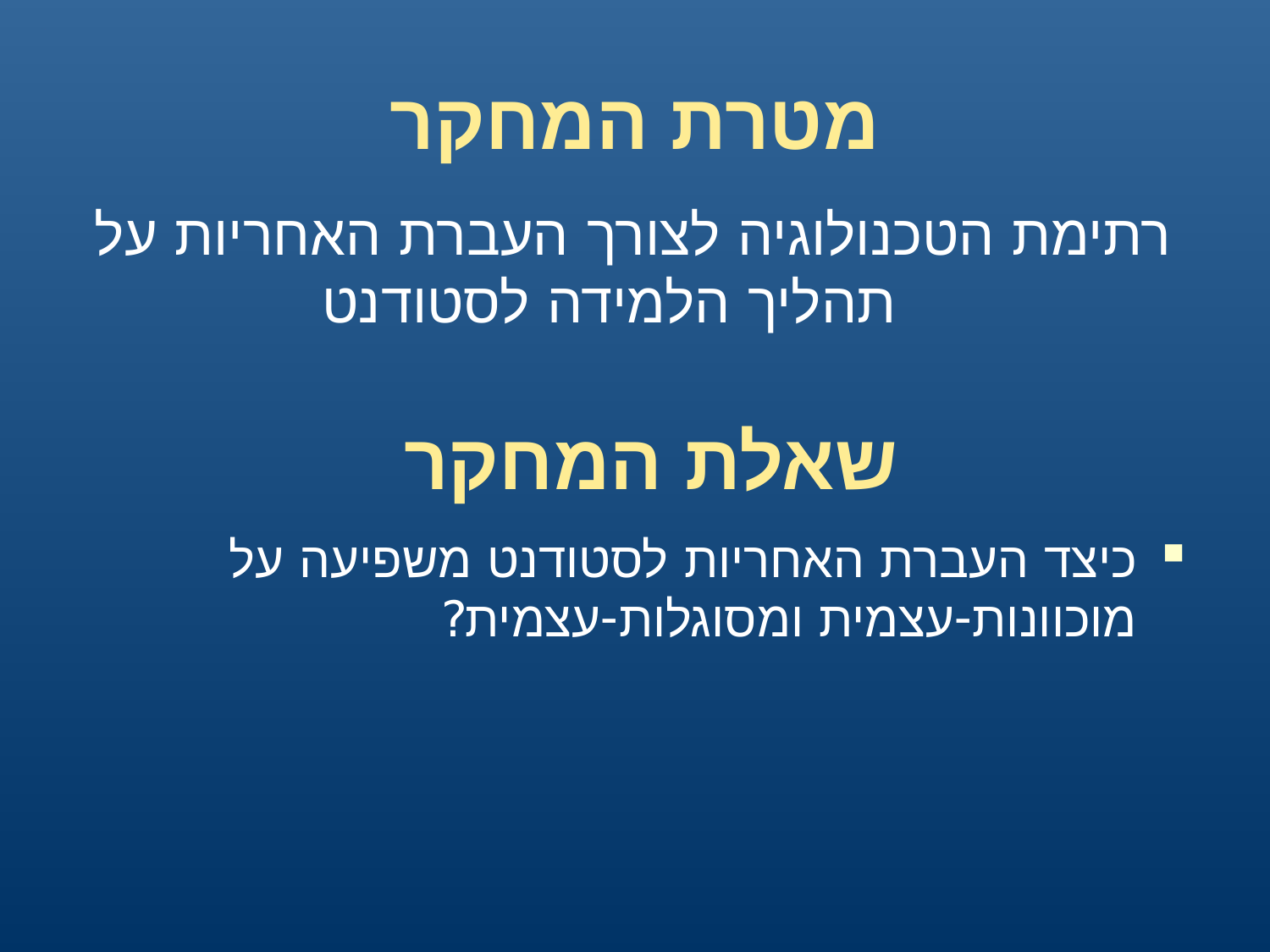

# מטרת המחקר
רתימת הטכנולוגיה לצורך העברת האחריות על תהליך הלמידה לסטודנט

שאלת המחקר
כיצד העברת האחריות לסטודנט משפיעה על מוכוונות-עצמית ומסוגלות-עצמית?